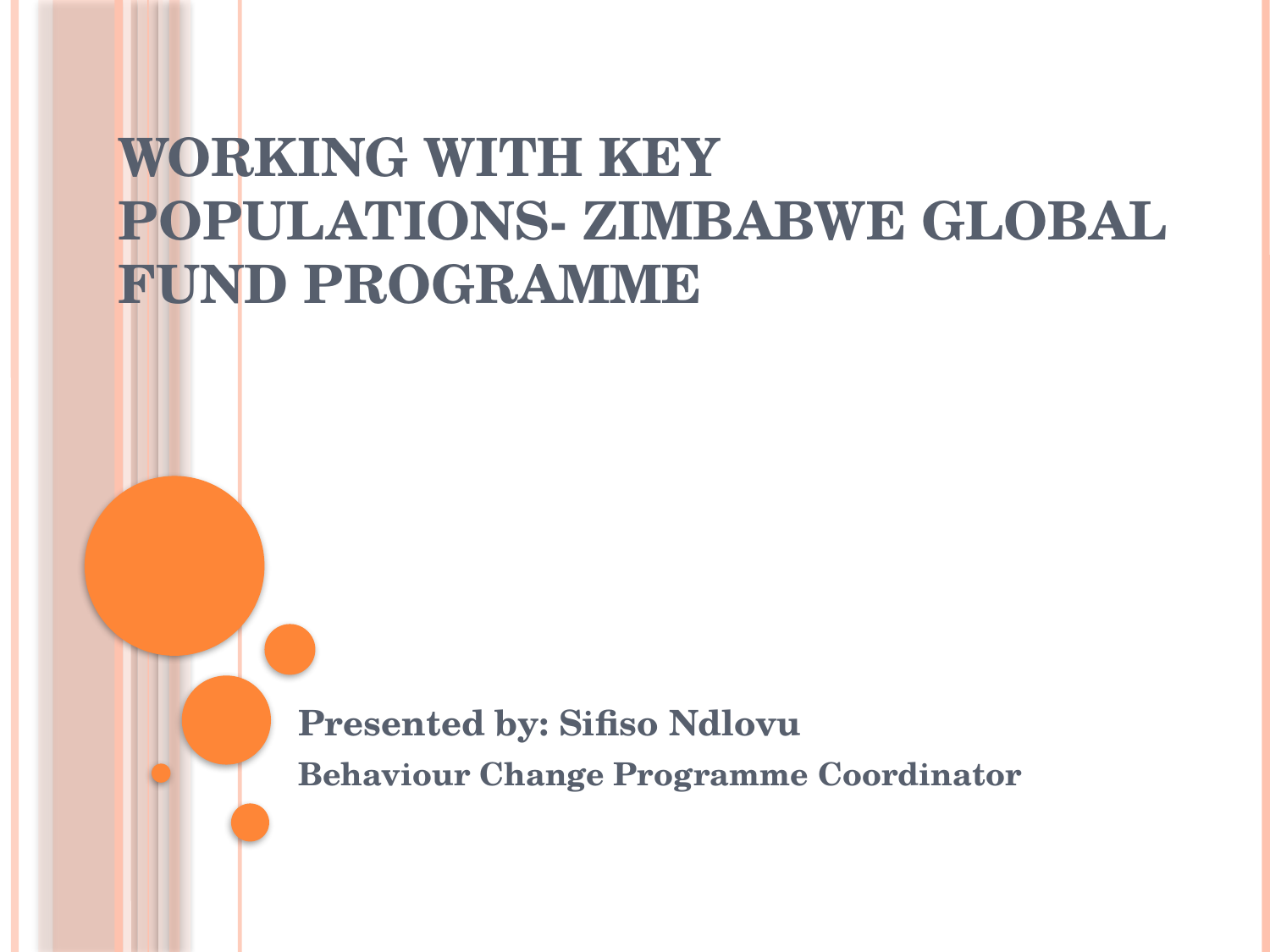

# Working with Key Populations- Zimbabwe Global Fund Programme
Presented by: Sifiso Ndlovu
Behaviour Change Programme Coordinator